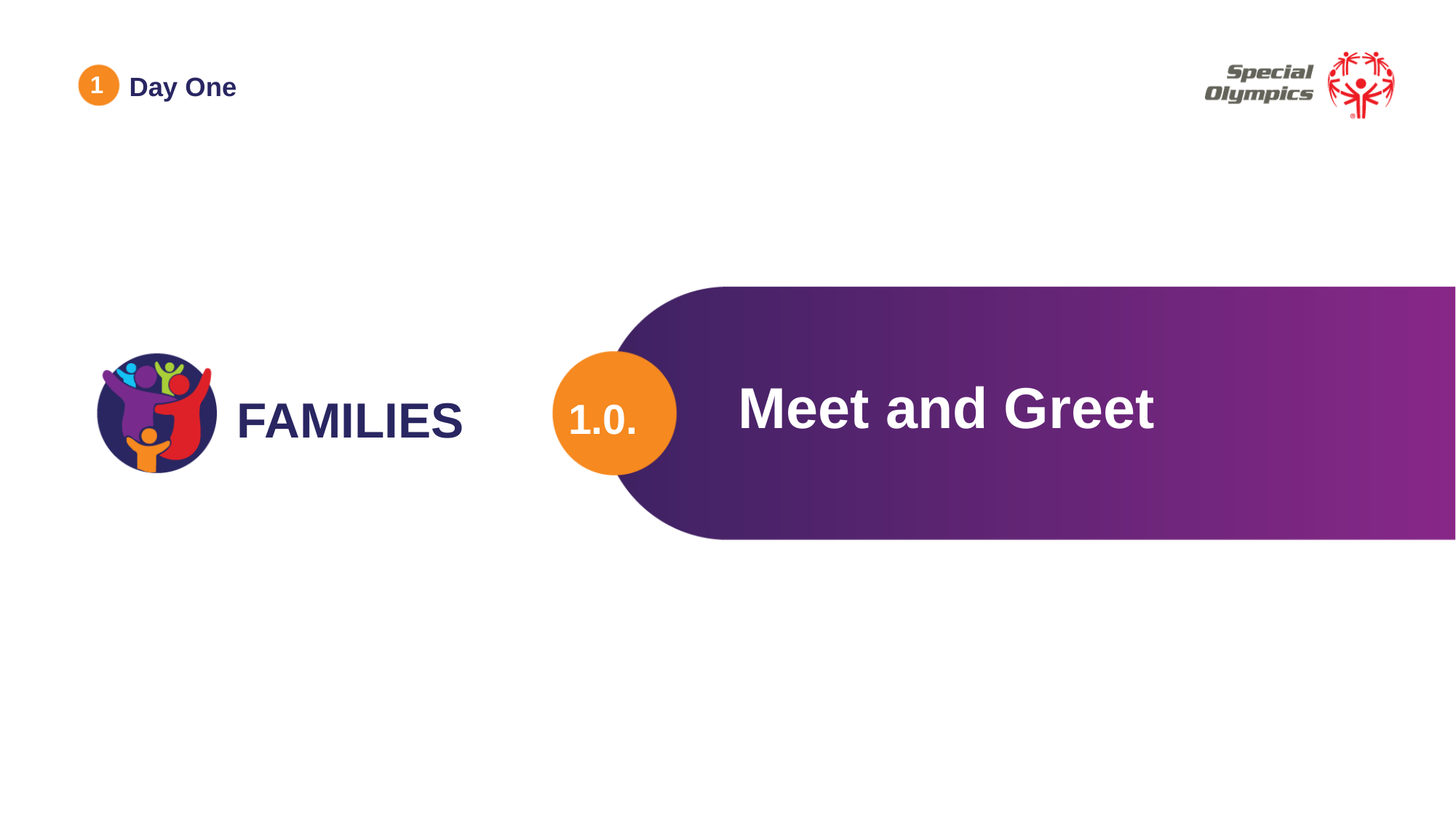

1
Day One
Meet and Greet
1.0.